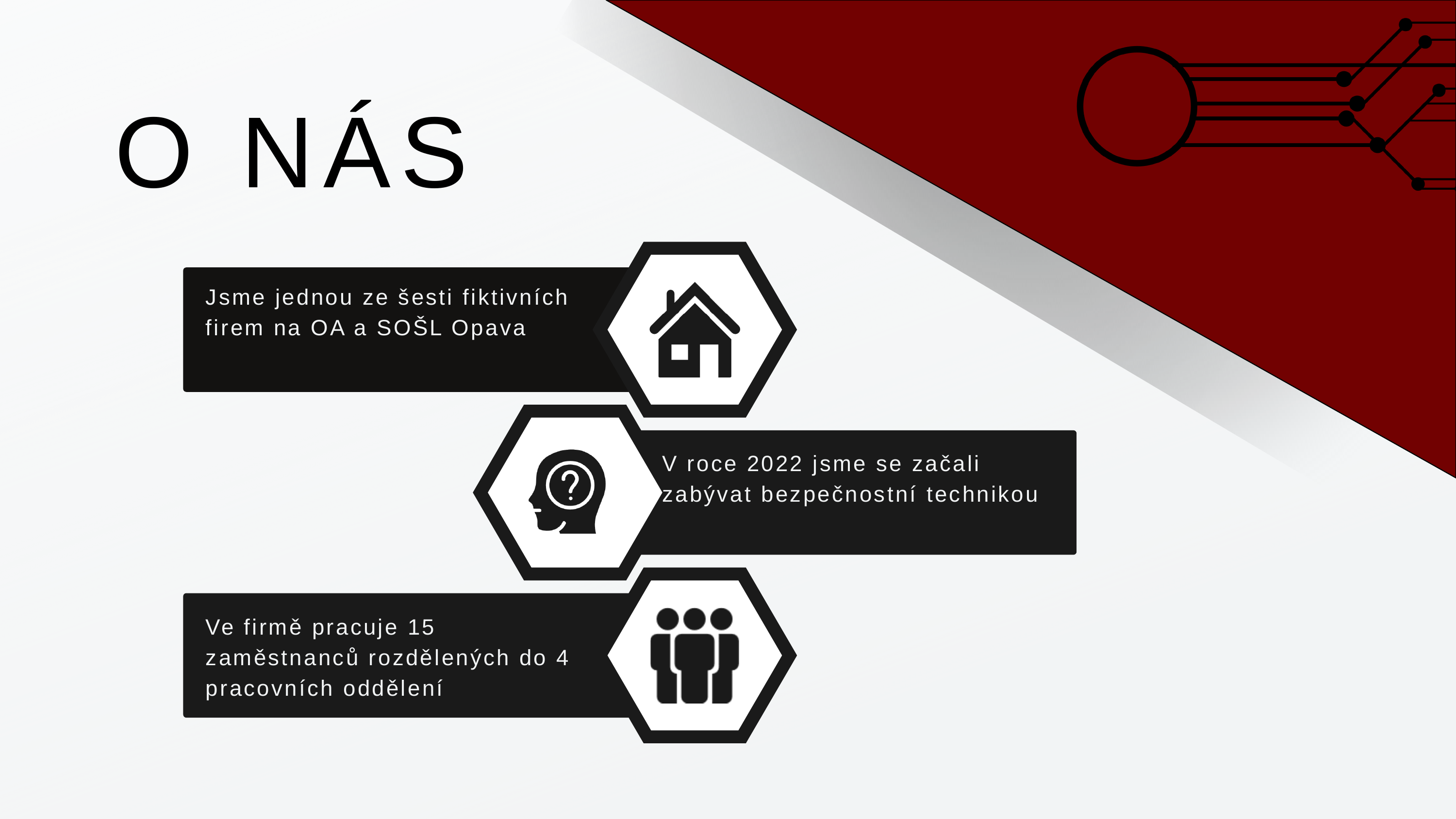

O NÁS

Jsme jednou ze šesti fiktivních firem na OA a SOŠL Opava

V roce 2022 jsme se začali zabývat bezpečnostní technikou

Ve firmě pracuje 15 zaměstnanců rozdělených do 4 pracovních oddělení